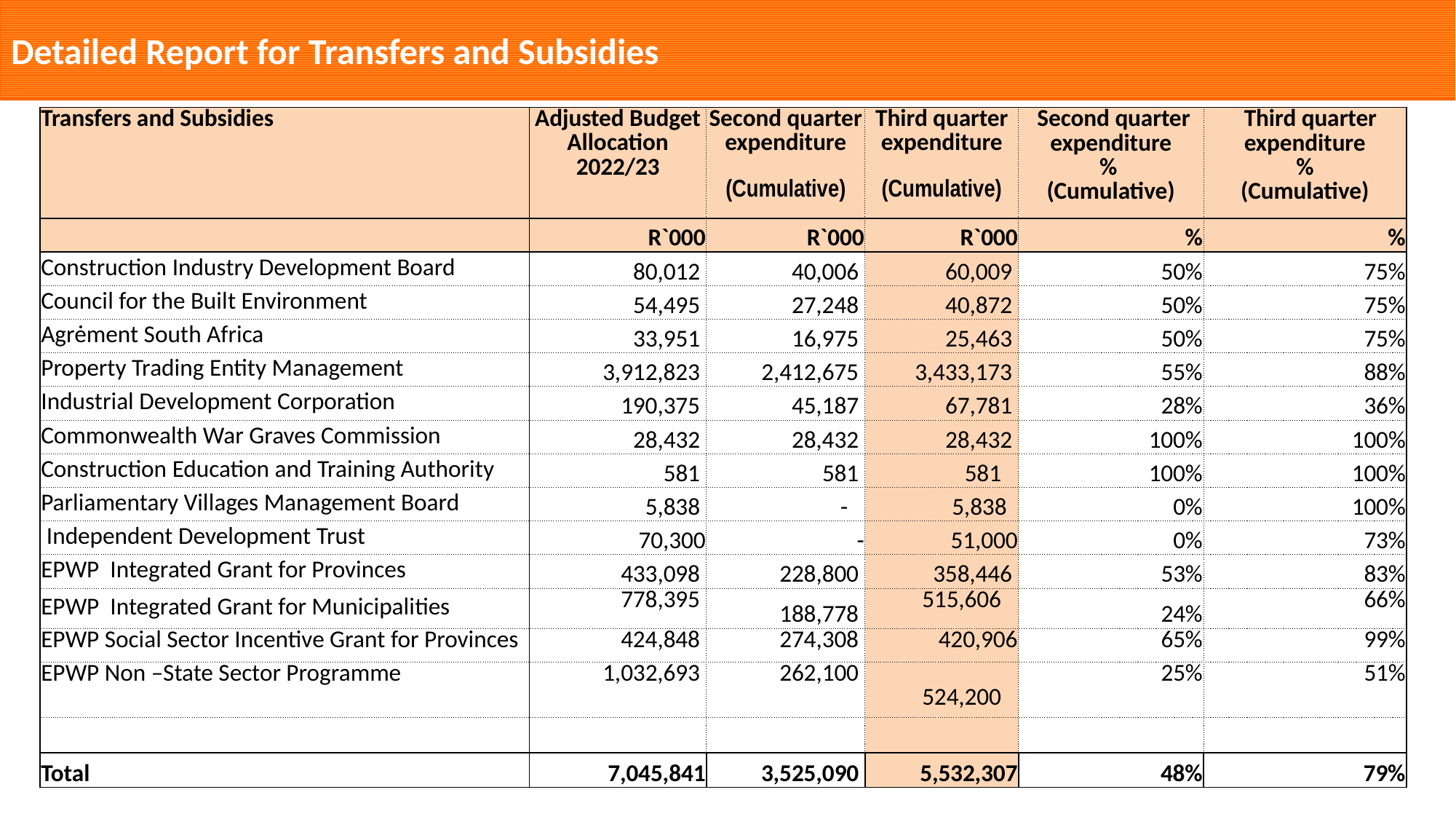

# Detailed Report for Transfers and Subsidies
| Transfers and Subsidies | Adjusted Budget Allocation 2022/23 | Second quarter expenditure (Cumulative) | Third quarter expenditure (Cumulative) | Second quarter expenditure % (Cumulative) | Third quarter expenditure % (Cumulative) |
| --- | --- | --- | --- | --- | --- |
|  | R`000 | R`000 | R`000 | % | % |
| Construction Industry Development Board | 80,012 | 40,006 | 60,009 | 50% | 75% |
| Council for the Built Environment | 54,495 | 27,248 | 40,872 | 50% | 75% |
| Agrėment South Africa | 33,951 | 16,975 | 25,463 | 50% | 75% |
| Property Trading Entity Management | 3,912,823 | 2,412,675 | 3,433,173 | 55% | 88% |
| Industrial Development Corporation | 190,375 | 45,187 | 67,781 | 28% | 36% |
| Commonwealth War Graves Commission | 28,432 | 28,432 | 28,432 | 100% | 100% |
| Construction Education and Training Authority | 581 | 581 | 581 | 100% | 100% |
| Parliamentary Villages Management Board | 5,838 | - | 5,838 | 0% | 100% |
| Independent Development Trust | 70,300 | - | 51,000 | 0% | 73% |
| EPWP Integrated Grant for Provinces | 433,098 | 228,800 | 358,446 | 53% | 83% |
| EPWP Integrated Grant for Municipalities | 778,395 | 188,778 | 515,606 | 24% | 66% |
| EPWP Social Sector Incentive Grant for Provinces | 424,848 | 274,308 | 420,906 | 65% | 99% |
| EPWP Non –State Sector Programme | 1,032,693 | 262,100 | 524,200 | 25% | 51% |
|  |  |  |  |  |  |
| Total | 7,045,841 | 3,525,090 | 5,532,307 | 48% | 79% |